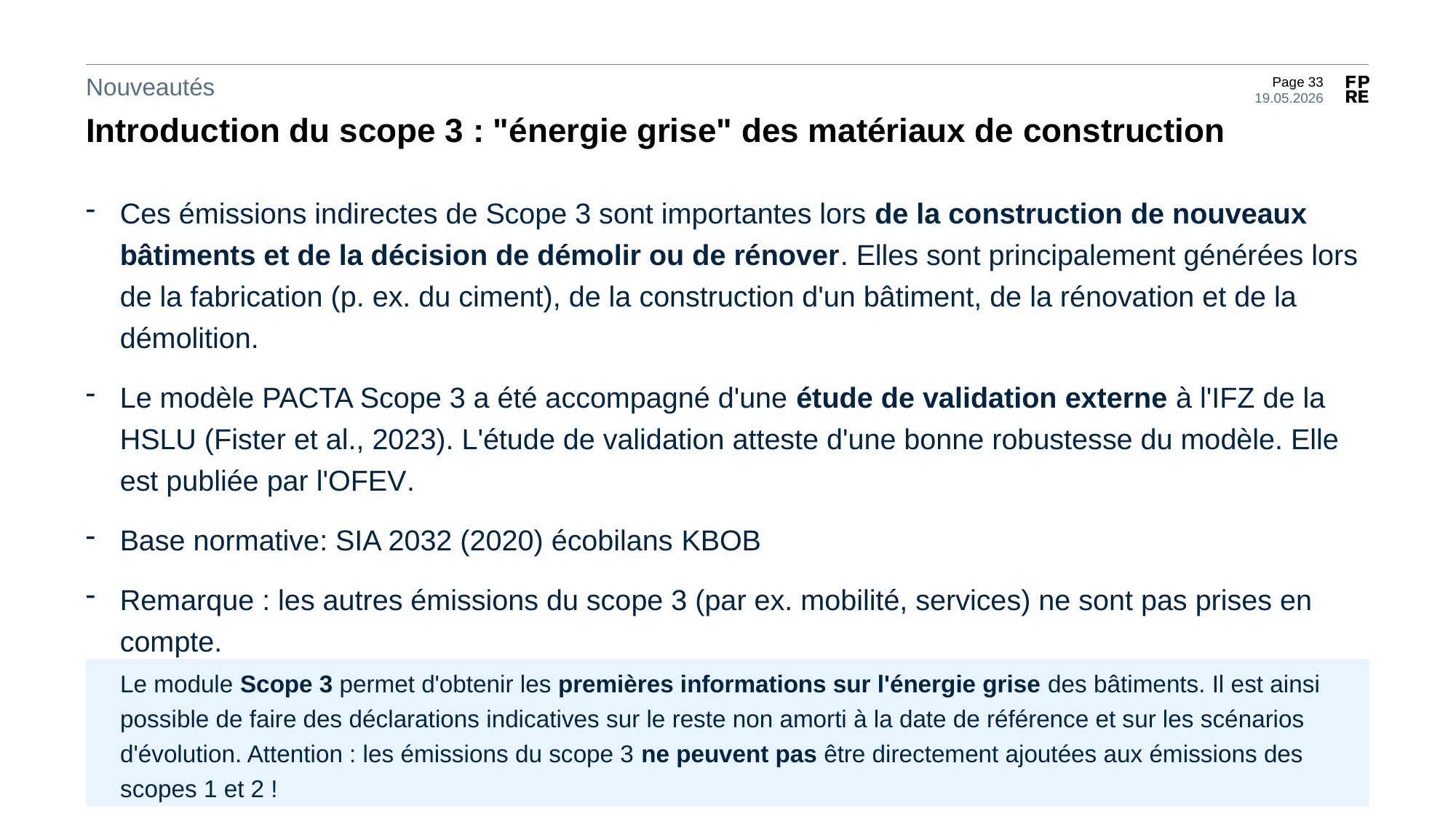

Nouveautés
Introduction du scope 3 : "énergie grise" des matériaux de construction
Ces émissions indirectes de Scope 3 sont importantes lors de la construction de nouveaux bâtiments et de la décision de démolir ou de rénover. Elles sont principalement générées lors de la fabrication (p. ex. du ciment), de la construction d'un bâtiment, de la rénovation et de la démolition.
Le modèle PACTA Scope 3 a été accompagné d'une étude de validation externe à l'IFZ de la HSLU (Fister et al., 2023). L'étude de validation atteste d'une bonne robustesse du modèle. Elle est publiée par l'OFEV.
Base normative: SIA 2032 (2020) écobilans KBOB
Remarque : les autres émissions du scope 3 (par ex. mobilité, services) ne sont pas prises en compte.
Le module Scope 3 permet d'obtenir les premières informations sur l'énergie grise des bâtiments. Il est ainsi possible de faire des déclarations indicatives sur le reste non amorti à la date de référence et sur les scénarios d'évolution. Attention : les émissions du scope 3 ne peuvent pas être directement ajoutées aux émissions des scopes 1 et 2 !